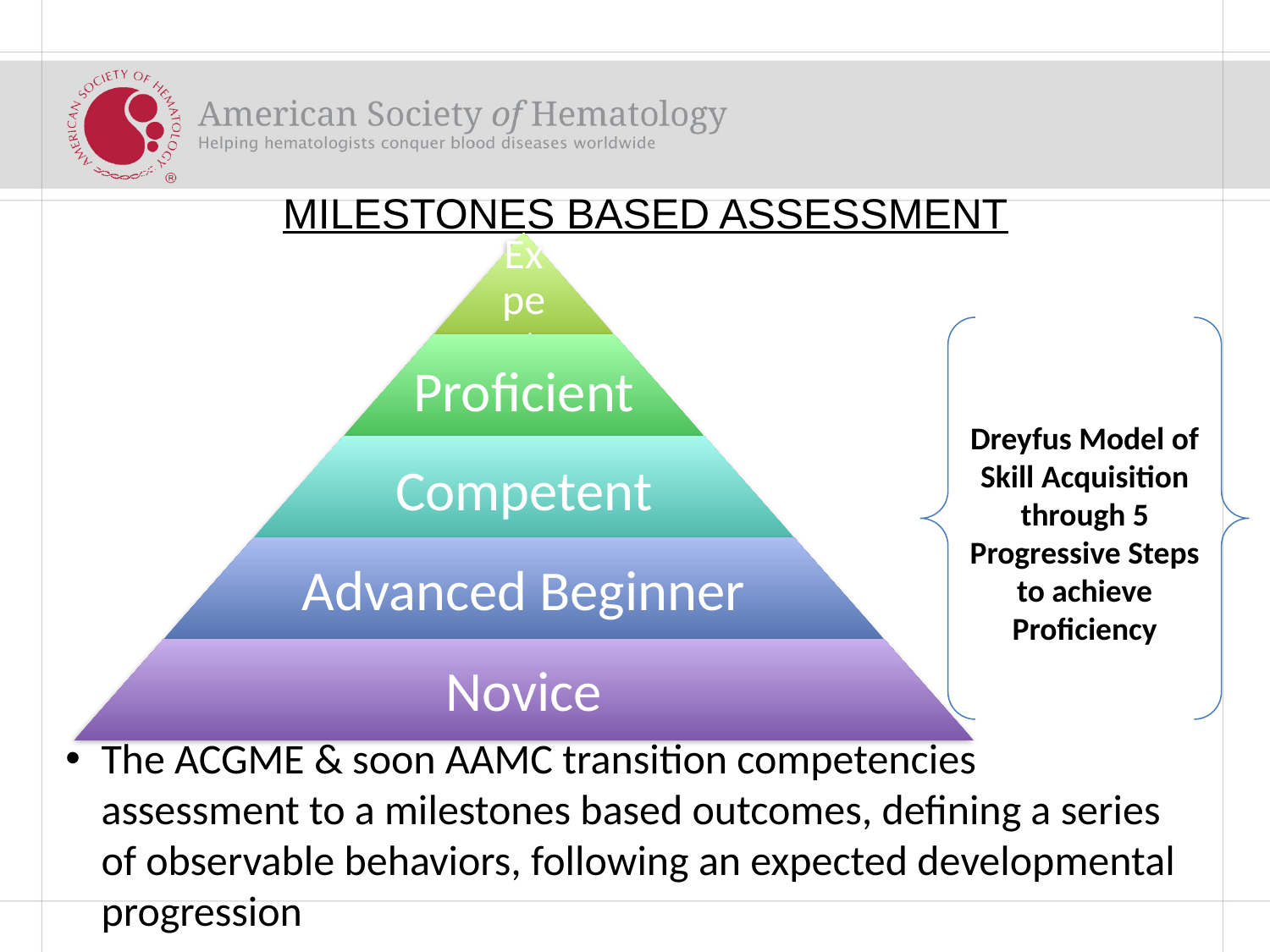

# MILESTONES BASED ASSESSMENT
Expert
Proficient
Competent
Advanced Beginner
Novice
Dreyfus Model of Skill Acquisition through 5 Progressive Steps to achieve Proficiency

The ACGME & soon AAMC transition competencies assessment to a milestones based outcomes, defining a series of observable behaviors, following an expected developmental progression